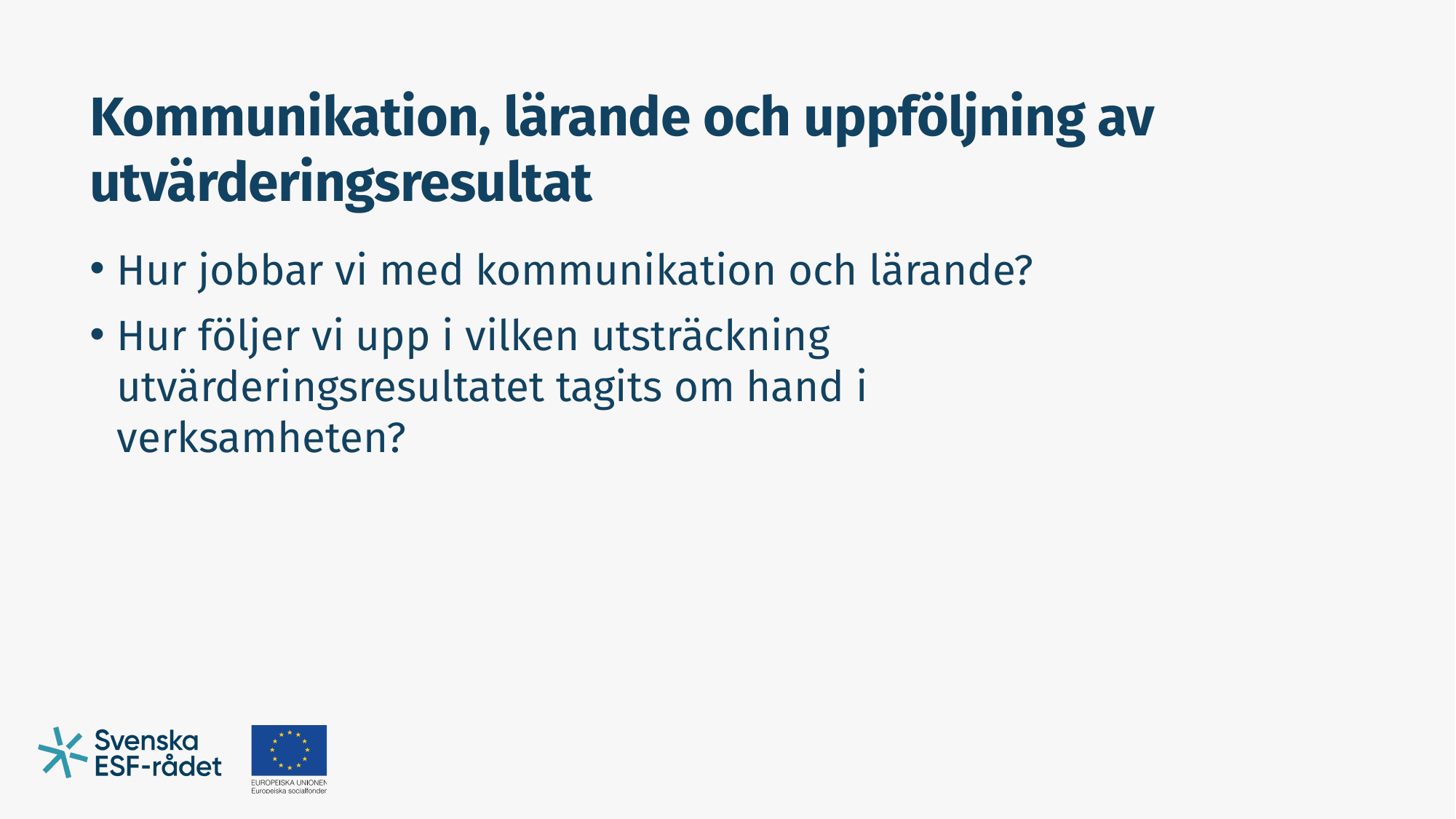

# Kommunikation, lärande och uppföljning av utvärderingsresultat
Hur jobbar vi med kommunikation och lärande?
Hur följer vi upp i vilken utsträckning utvärderingsresultatet tagits om hand i verksamheten?